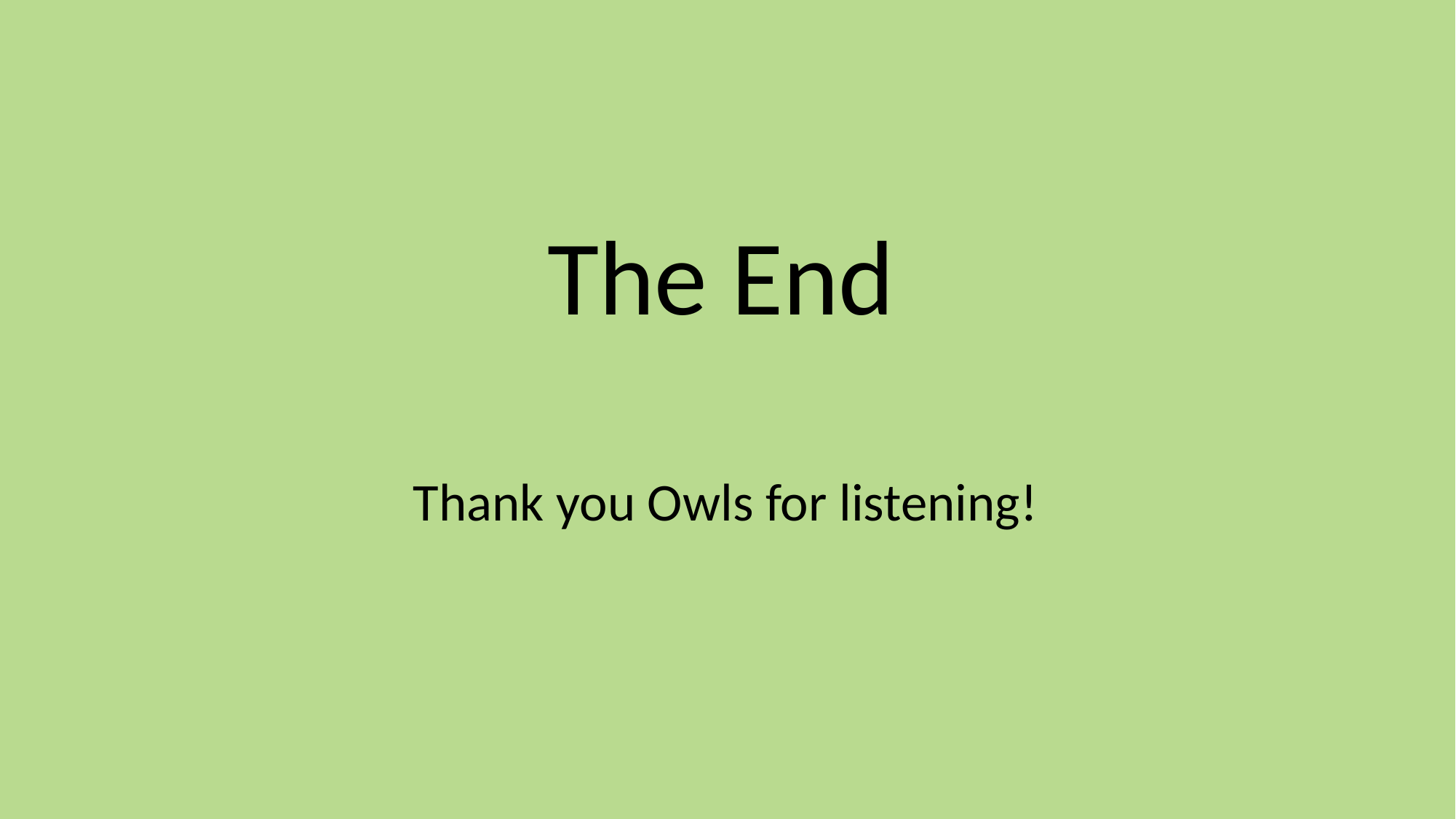

#
				The End

	     	       Thank you Owls for listening!